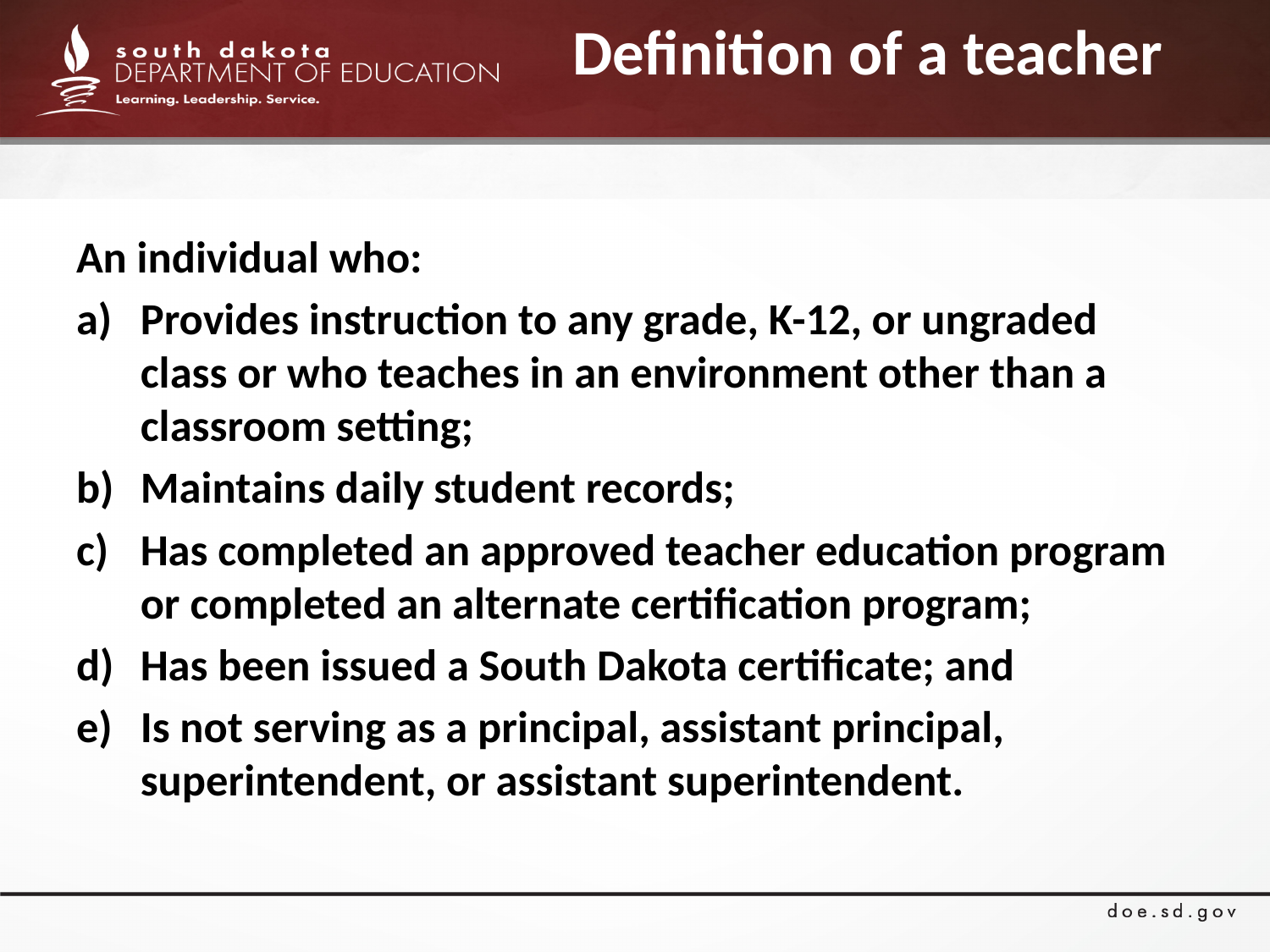

# Definition of a teacher
An individual who:
Provides instruction to any grade, K-12, or ungraded class or who teaches in an environment other than a classroom setting;
Maintains daily student records;
Has completed an approved teacher education program or completed an alternate certification program;
Has been issued a South Dakota certificate; and
Is not serving as a principal, assistant principal, superintendent, or assistant superintendent.